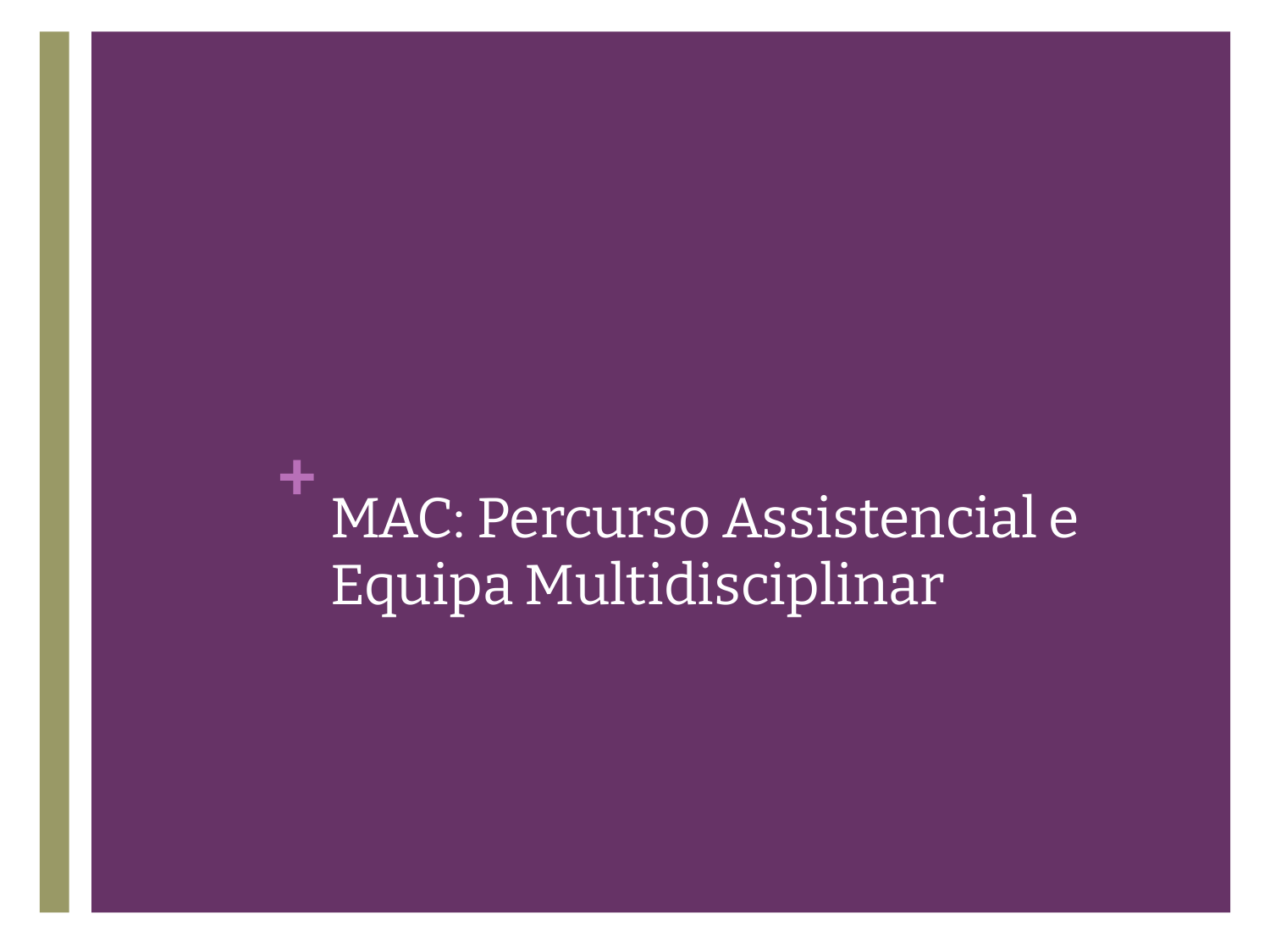

# MAC: Percurso Assistencial e Equipa Multidisciplinar